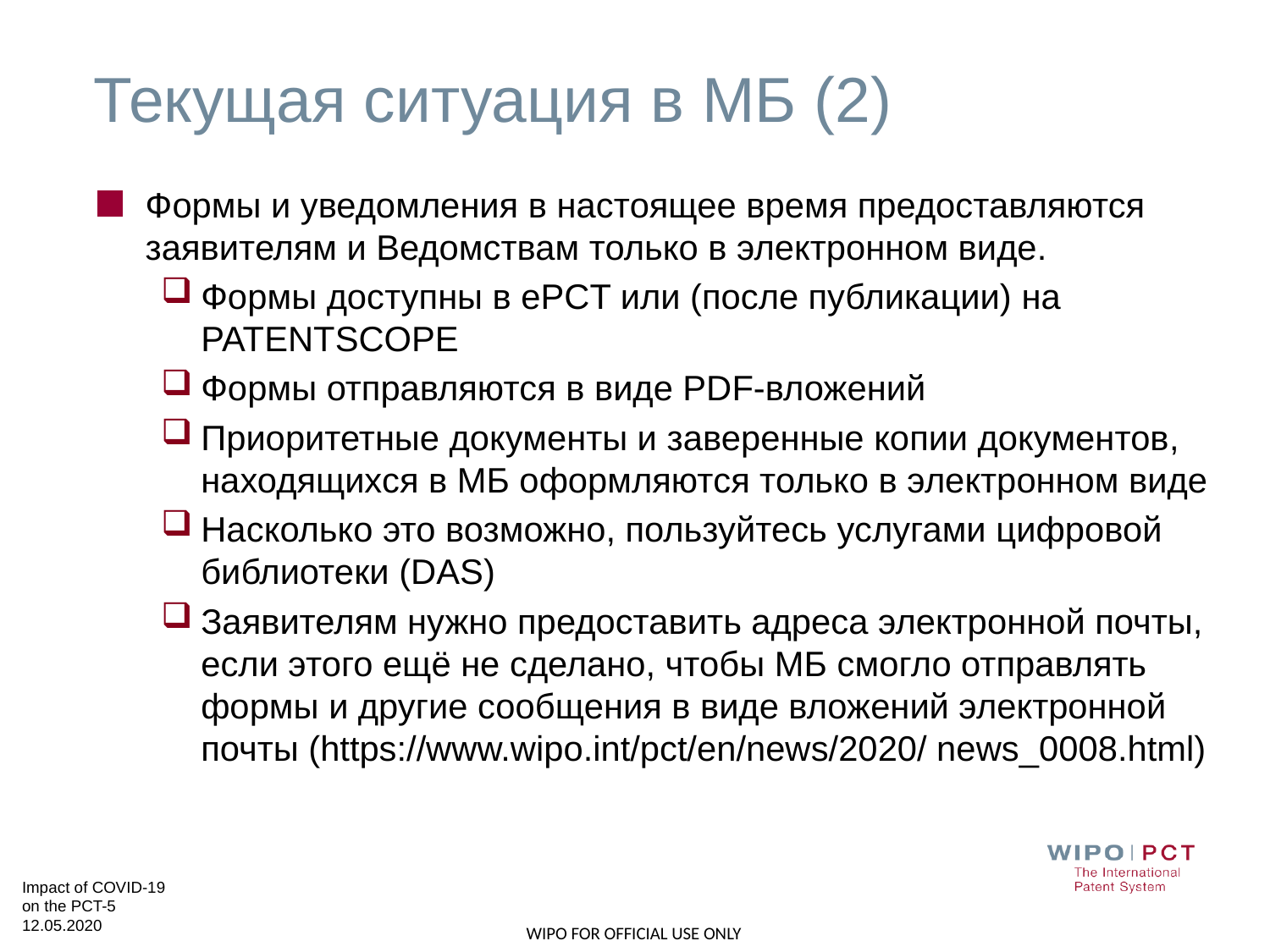

# Текущая ситуация в МБ (2)
Формы и уведомления в настоящее время предоставляются заявителям и Ведомствам только в электронном виде.
Формы доступны в ePCT или (после публикации) на PATENTSCOPE
Формы отправляются в виде PDF-вложений
Приоритетные документы и заверенные копии документов, находящихся в МБ оформляются только в электронном виде
Насколько это возможно, пользуйтесь услугами цифровой библиотеки (DAS)
Заявителям нужно предоставить адреса электронной почты, если этого ещё не сделано, чтобы МБ смогло отправлять формы и другие сообщения в виде вложений электронной почты (https://www.wipo.int/pct/en/news/2020/ news_0008.html)